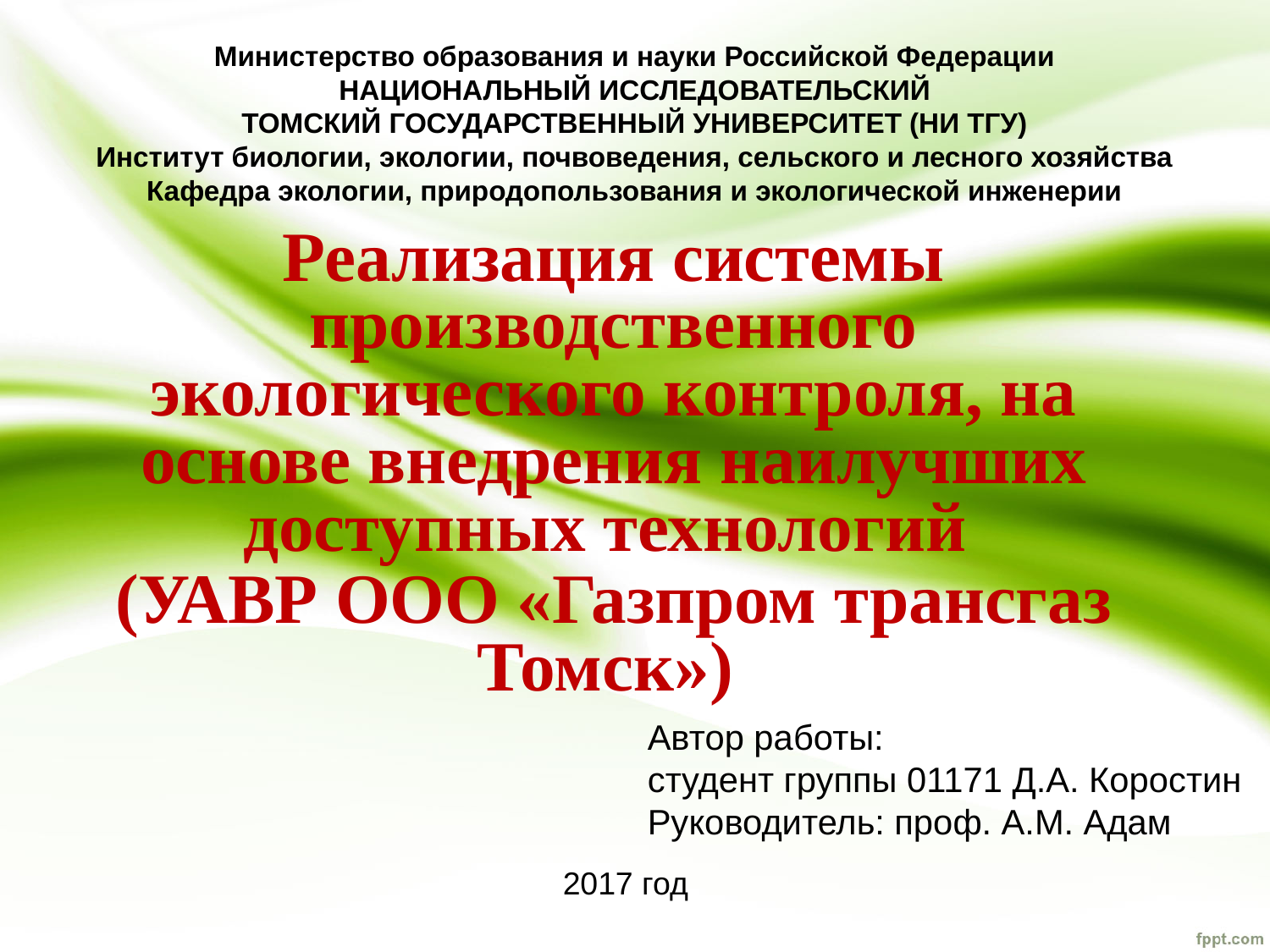

Министерство образования и науки Российской Федерации
НАЦИОНАЛЬНЫЙ ИССЛЕДОВАТЕЛЬСКИЙ
ТОМСКИЙ ГОСУДАРСТВЕННЫЙ УНИВЕРСИТЕТ (НИ ТГУ)
Институт биологии, экологии, почвоведения, сельского и лесного хозяйства
Кафедра экологии, природопользования и экологической инженерии
Реализация системы производственного экологического контроля, на основе внедрения наилучших доступных технологий
(УАВР ООО «Газпром трансгаз Томск»)
Автор работы:
студент группы 01171 Д.А. Коростин
Руководитель: проф. А.М. Адам
2017 год